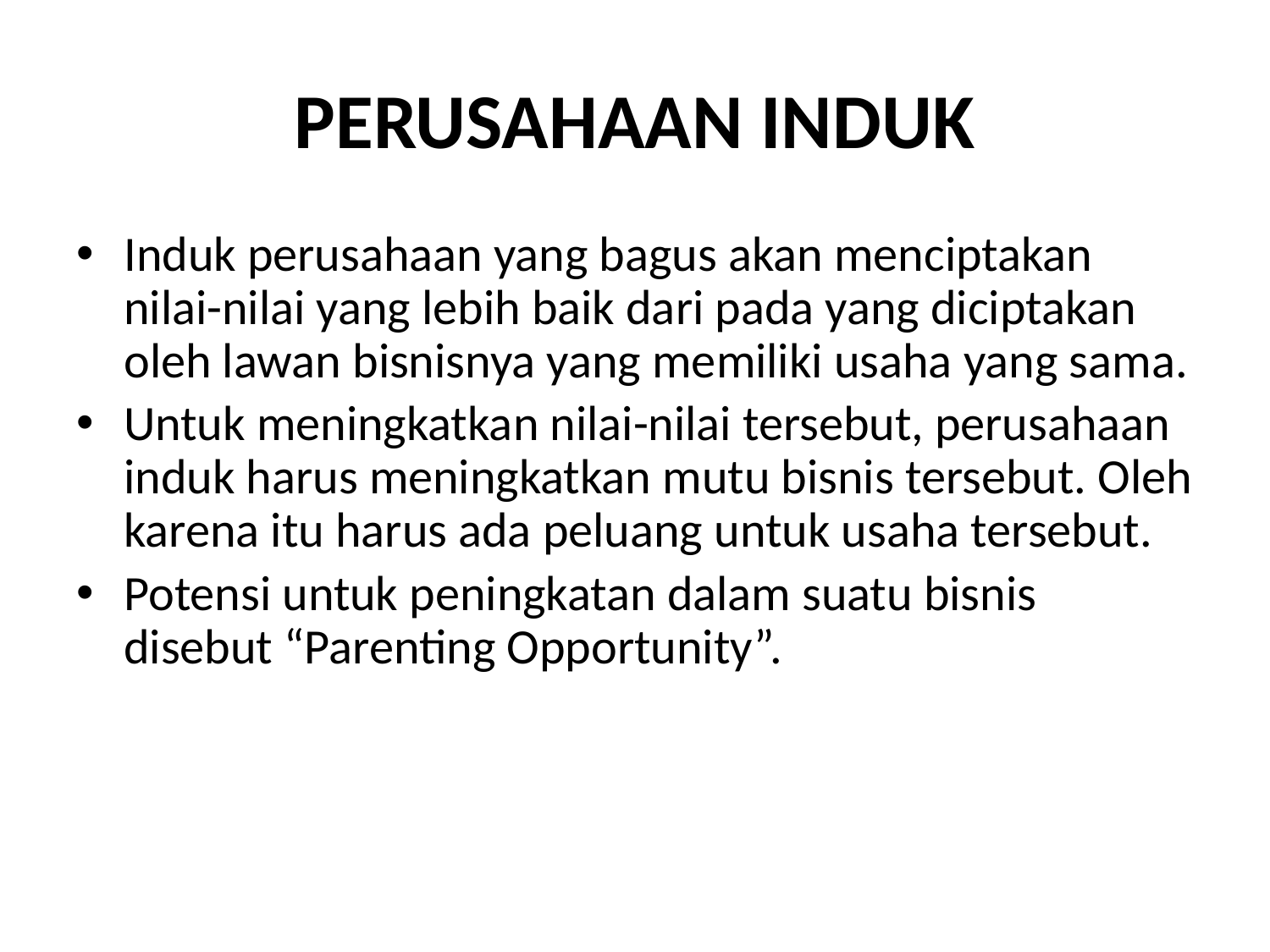

# PERUSAHAAN INDUK
Induk perusahaan yang bagus akan menciptakan nilai-nilai yang lebih baik dari pada yang diciptakan oleh lawan bisnisnya yang memiliki usaha yang sama.
Untuk meningkatkan nilai-nilai tersebut, perusahaan induk harus meningkatkan mutu bisnis tersebut. Oleh karena itu harus ada peluang untuk usaha tersebut.
Potensi untuk peningkatan dalam suatu bisnis disebut “Parenting Opportunity”.